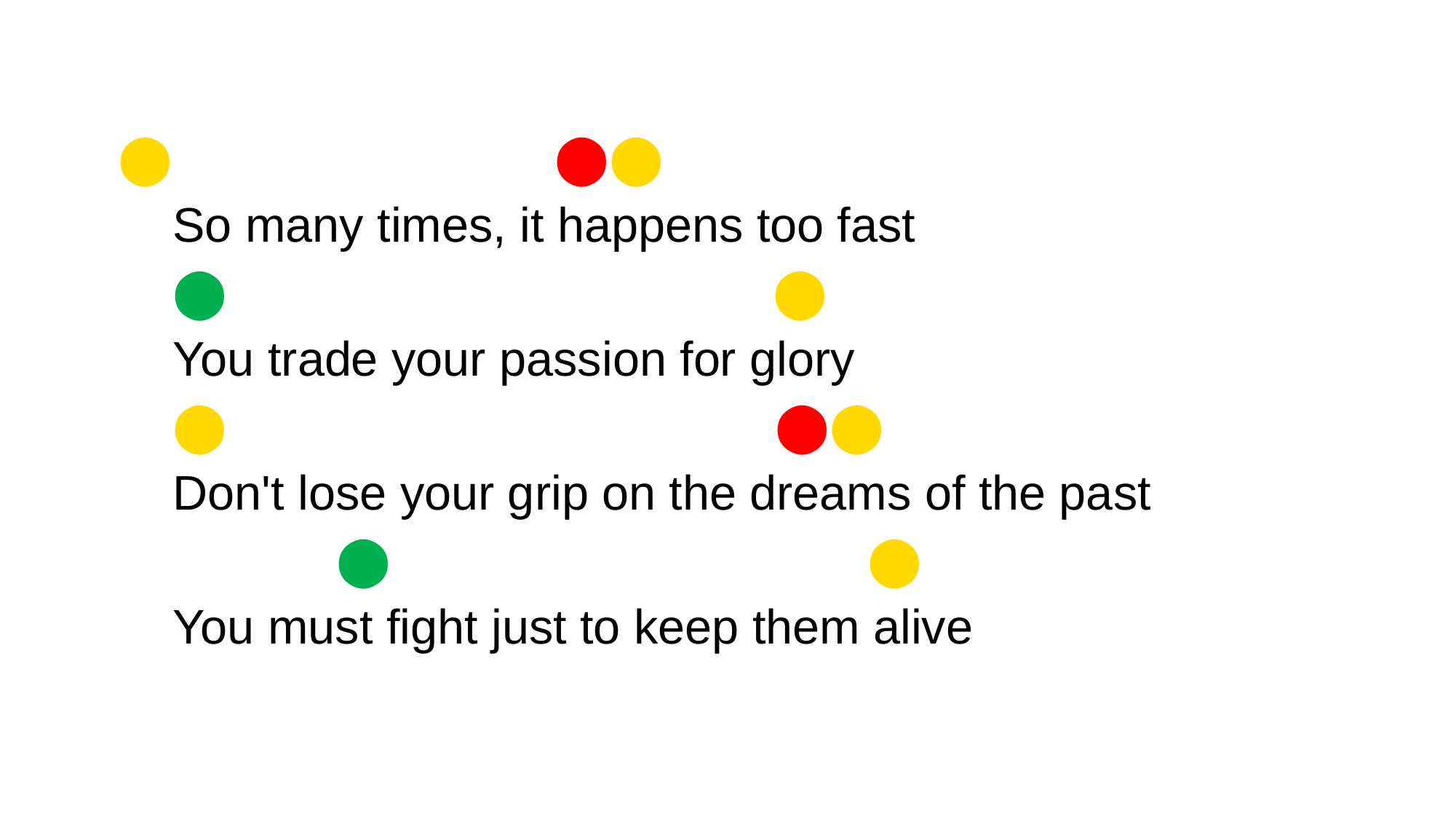

⬤			  	⬤⬤
So many times, it happens too fast
⬤						⬤
You trade your passion for glory
⬤					         ⬤⬤
Don't lose your grip on the dreams of the past
      	⬤				       ⬤
You must fight just to keep them alive